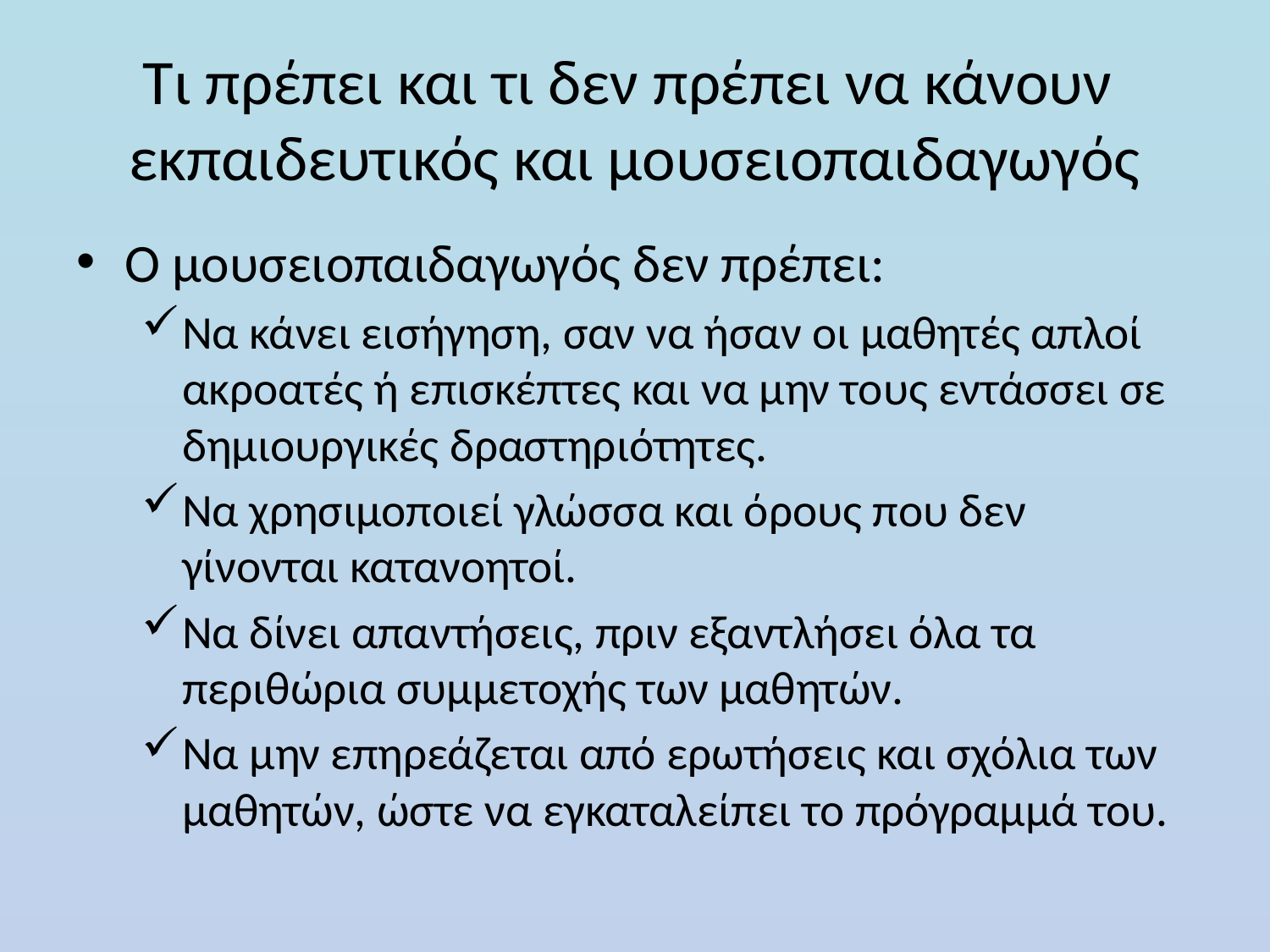

# Τι πρέπει και τι δεν πρέπει να κάνουν  εκπαιδευτικός και μουσειοπαιδαγωγός
Ο μουσειοπαιδαγωγός δεν πρέπει:
Να κάνει εισήγηση, σαν να ήσαν οι μαθητές απλοί ακροατές ή επισκέπτες και να μην τους εντάσσει σε δημιουργικές δραστηριότητες.
Να χρησιμοποιεί γλώσσα και όρους που δεν γίνονται κατανοητοί.
Να δίνει απαντήσεις, πριν εξαντλήσει όλα τα περιθώρια συμμετοχής των μαθητών.
Να μην επηρεάζεται από ερωτήσεις και σχόλια των μαθητών, ώστε να εγκαταλείπει το πρόγραμμά του.